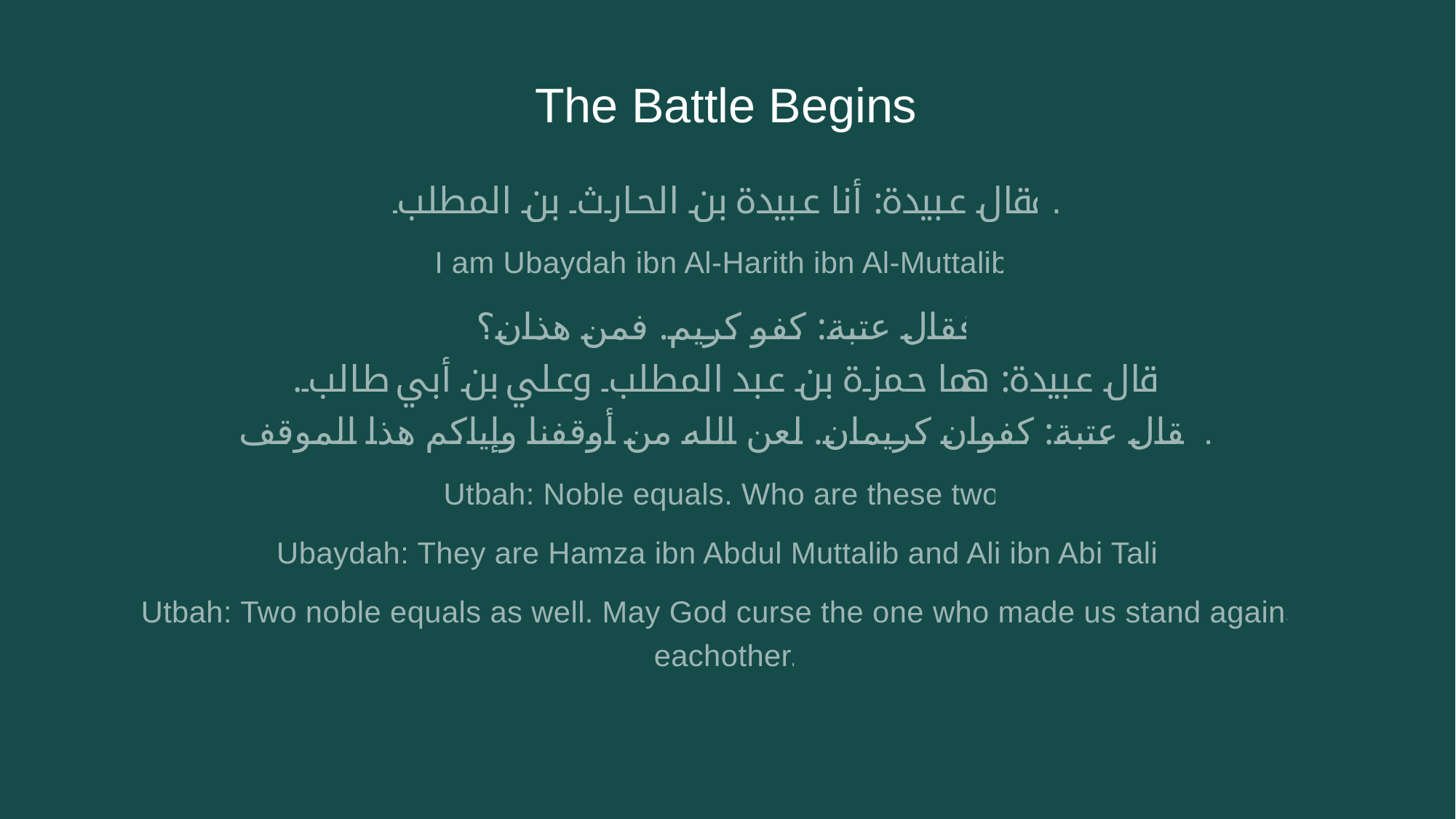

# The Battle Begins
فقال عبيدة: أنا عبيدة بن الحارث بن المطلب.
I am Ubaydah ibn Al-Harith ibn Al-Muttalib.
فقال عتبة: كفو كريم. فمن هذان؟
قال عبيدة: هما حمزة بن عبد المطلب وعلي بن أبي طالب.
فقال عتبة: كفوان كريمان. لعن الله من أوقفنا وإياكم هذا الموقف.
Utbah: Noble equals. Who are these two.
Ubaydah: They are Hamza ibn Abdul Muttalib and Ali ibn Abi Talib
Utbah: Two noble equals as well. May God curse the one who made us stand against eachother.